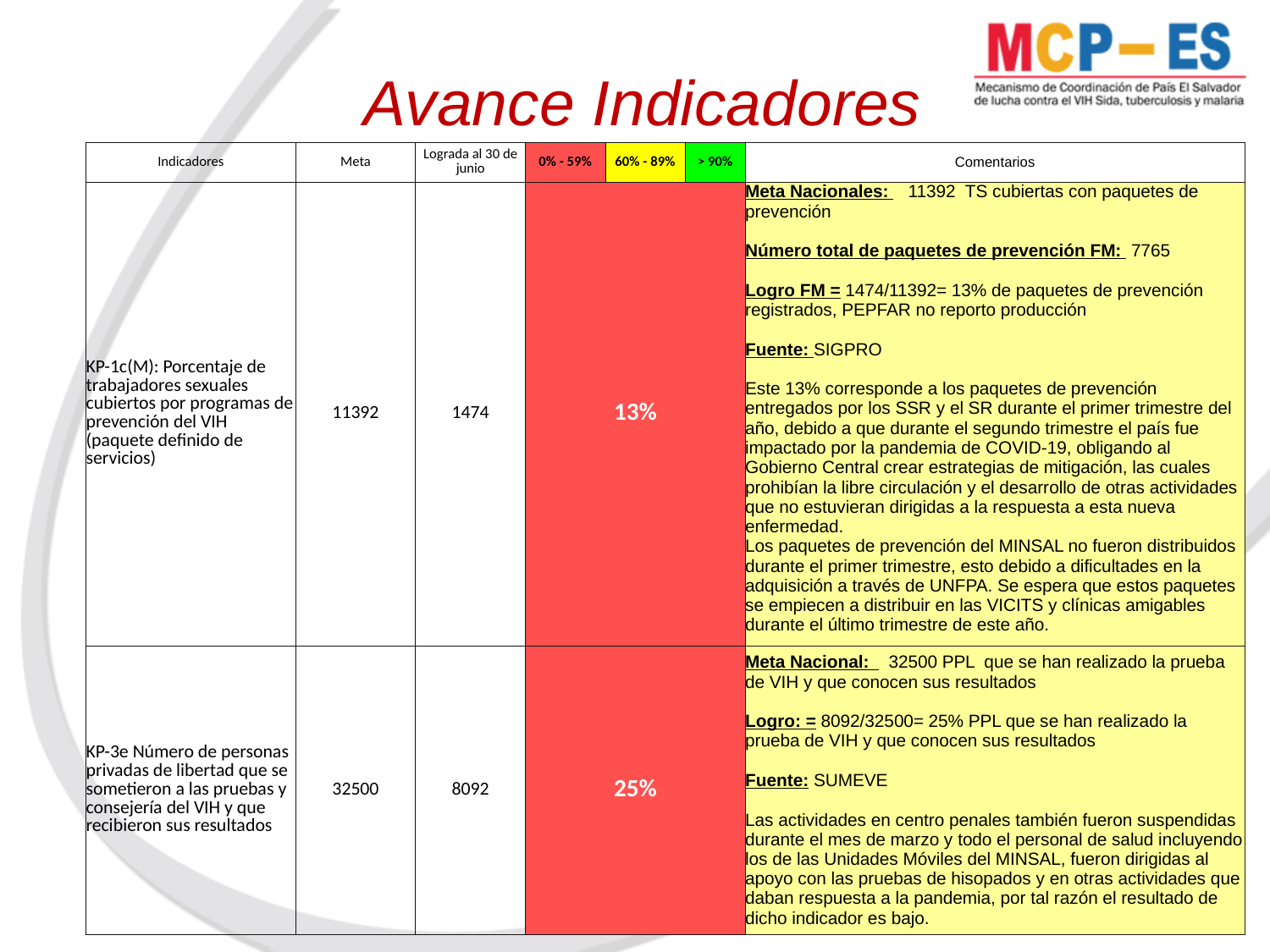

# Avance Indicadores
| Indicadores | Meta | Lograda al 30 de junio | 0% - 59% | 60% - 89% | > 90% | Comentarios |
| --- | --- | --- | --- | --- | --- | --- |
| KP-1c(M): Porcentaje de trabajadores sexuales cubiertos por programas de prevención del VIH (paquete definido de servicios) | 11392 | 1474 | 13% |  |  | Meta Nacionales: 11392 TS cubiertas con paquetes de prevención Número total de paquetes de prevención FM: 7765 Logro FM = 1474/11392= 13% de paquetes de prevención registrados, PEPFAR no reporto producción Fuente: SIGPRO Este 13% corresponde a los paquetes de prevención entregados por los SSR y el SR durante el primer trimestre del año, debido a que durante el segundo trimestre el país fue impactado por la pandemia de COVID-19, obligando al Gobierno Central crear estrategias de mitigación, las cuales prohibían la libre circulación y el desarrollo de otras actividades que no estuvieran dirigidas a la respuesta a esta nueva enfermedad. Los paquetes de prevención del MINSAL no fueron distribuidos durante el primer trimestre, esto debido a dificultades en la adquisición a través de UNFPA. Se espera que estos paquetes se empiecen a distribuir en las VICITS y clínicas amigables durante el último trimestre de este año. |
| KP-3e Número de personas privadas de libertad que se sometieron a las pruebas y consejería del VIH y que recibieron sus resultados | 32500 | 8092 | 25% |  |  | Meta Nacional: 32500 PPL que se han realizado la prueba de VIH y que conocen sus resultados Logro: = 8092/32500= 25% PPL que se han realizado la prueba de VIH y que conocen sus resultados Fuente: SUMEVE Las actividades en centro penales también fueron suspendidas durante el mes de marzo y todo el personal de salud incluyendo los de las Unidades Móviles del MINSAL, fueron dirigidas al apoyo con las pruebas de hisopados y en otras actividades que daban respuesta a la pandemia, por tal razón el resultado de dicho indicador es bajo. |